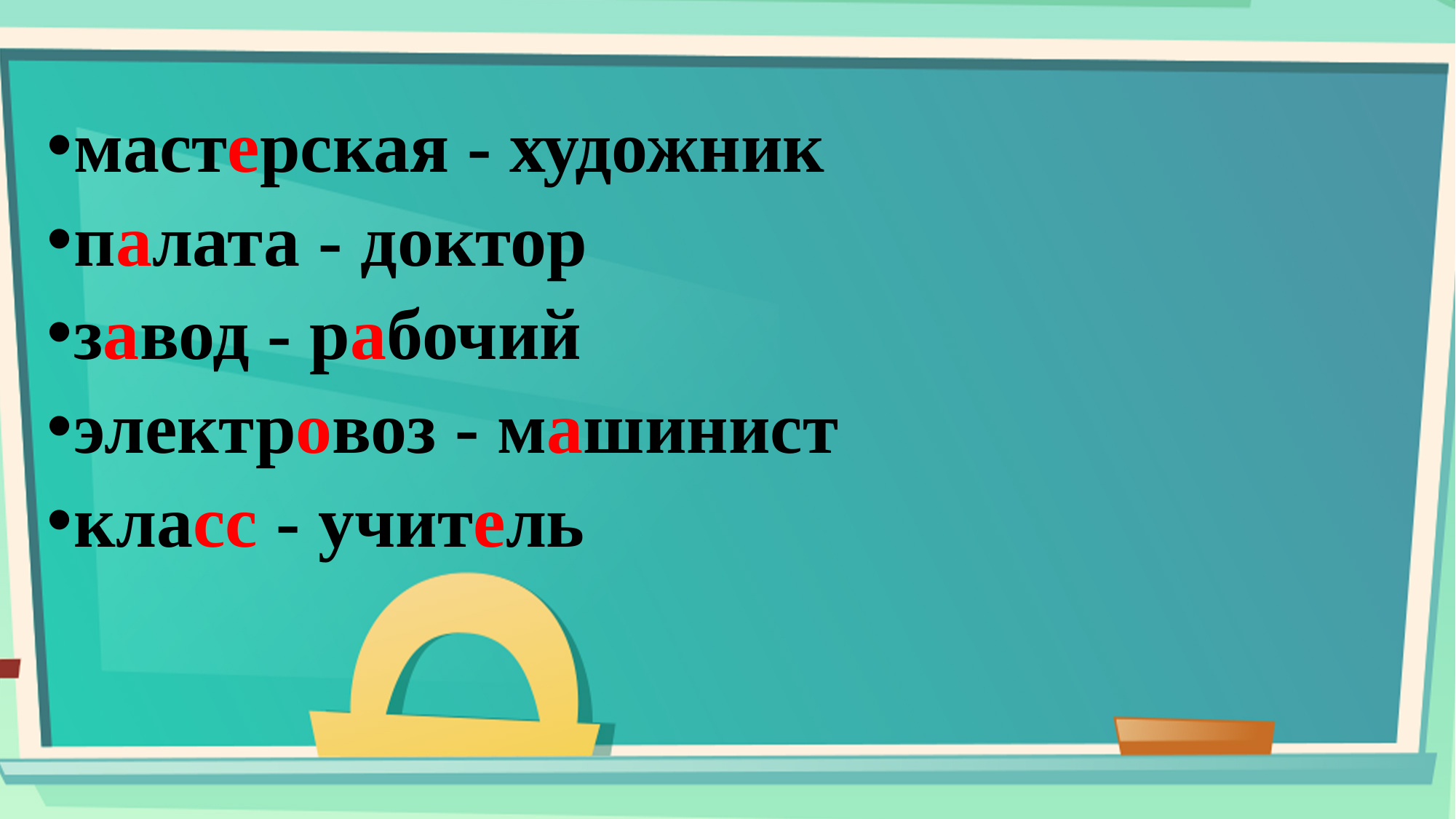

#
мастерская - художник
палата - доктор
завод - рабочий
электровоз - машинист
класс - учитель